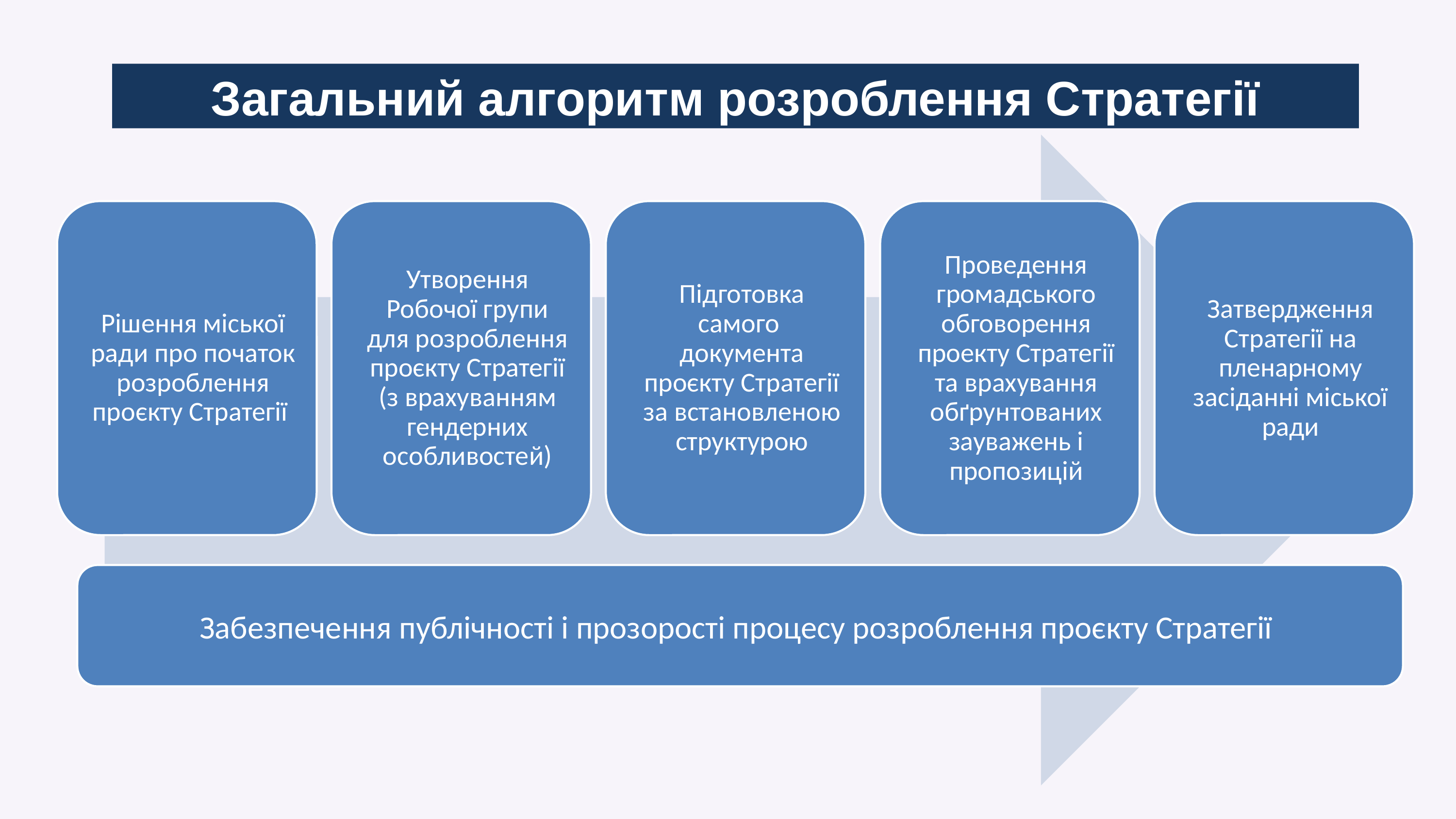

Загальний алгоритм розроблення Стратегії
Рішення міської ради про початок розроблення проєкту Стратегії
Утворення Робочої групи для розроблення проєкту Стратегії (з врахуванням гендерних особливостей)
Підготовка самого  документа проєкту Стратегії за встановленою структурою
Проведення громадського обговорення проекту Стратегії та врахування обґрунтованих зауважень і пропозицій
Затвердження Стратегії на пленарному засіданні міської ради
Забезпечення публічності і прозорості процесу розроблення проєкту Стратегії